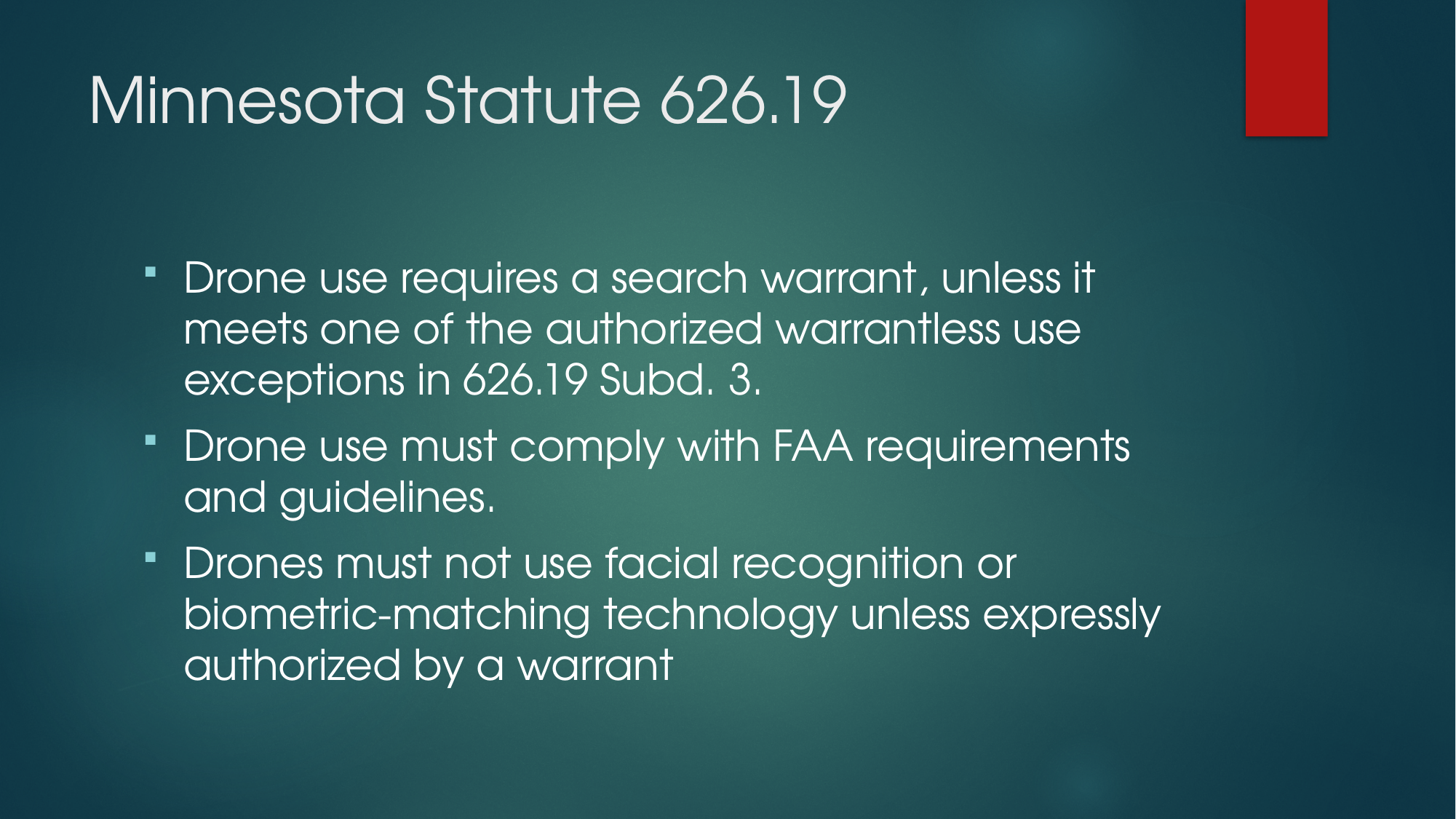

# Minnesota Statute 626.19
Drone use requires a search warrant, unless it meets one of the authorized warrantless use exceptions in 626.19 Subd. 3.
Drone use must comply with FAA requirements and guidelines.
Drones must not use facial recognition or biometric-matching technology unless expressly authorized by a warrant